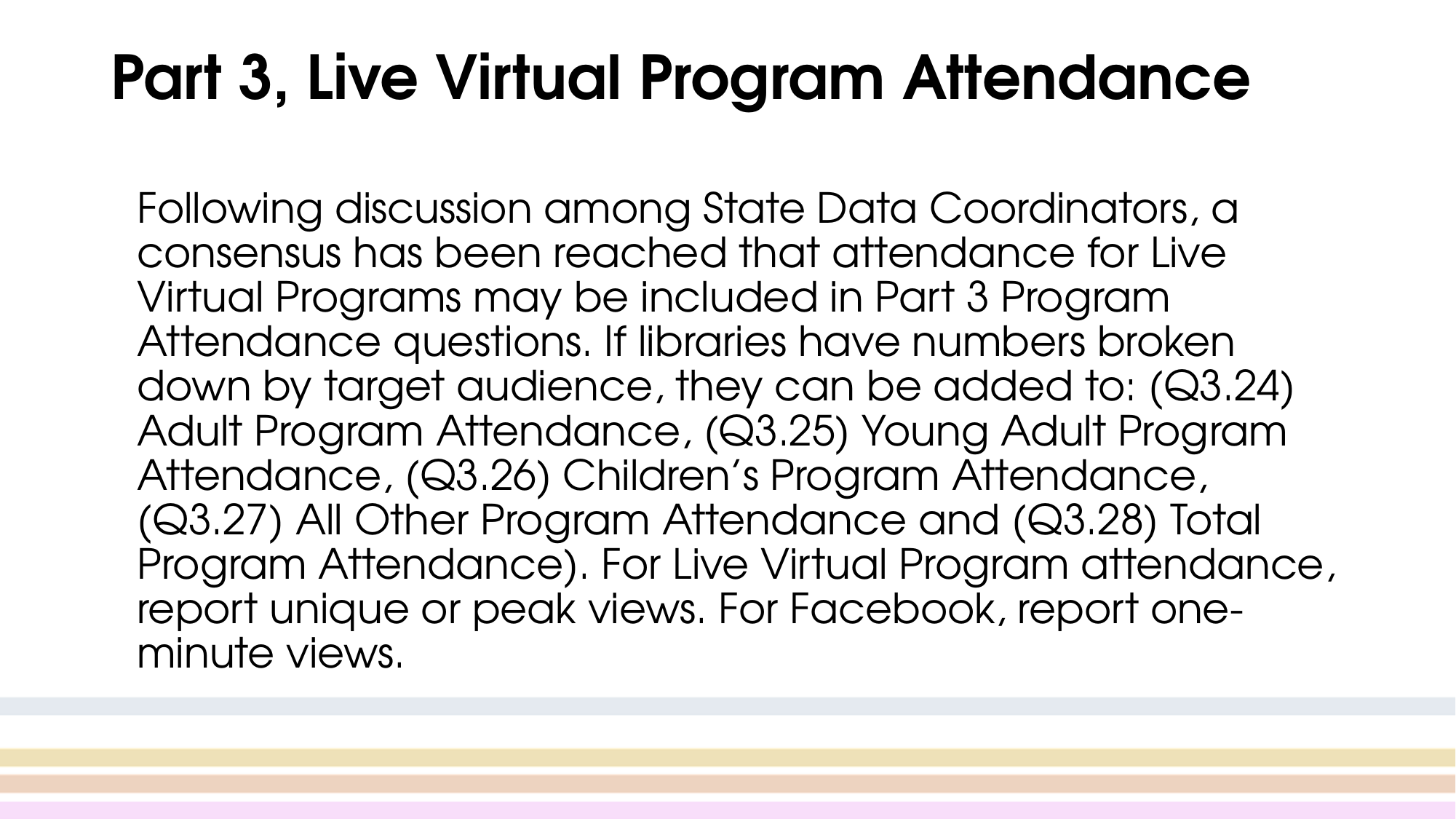

# Part 3, Live Virtual Program Attendance

Following discussion among State Data Coordinators, a consensus has been reached that attendance for Live Virtual Programs may be included in Part 3 Program Attendance questions. If libraries have numbers broken down by target audience, they can be added to: (Q3.24) Adult Program Attendance, (Q3.25) Young Adult Program Attendance, (Q3.26) Children’s Program Attendance, (Q3.27) All Other Program Attendance and (Q3.28) Total Program Attendance). For Live Virtual Program attendance, report unique or peak views. For Facebook, report one-minute views.